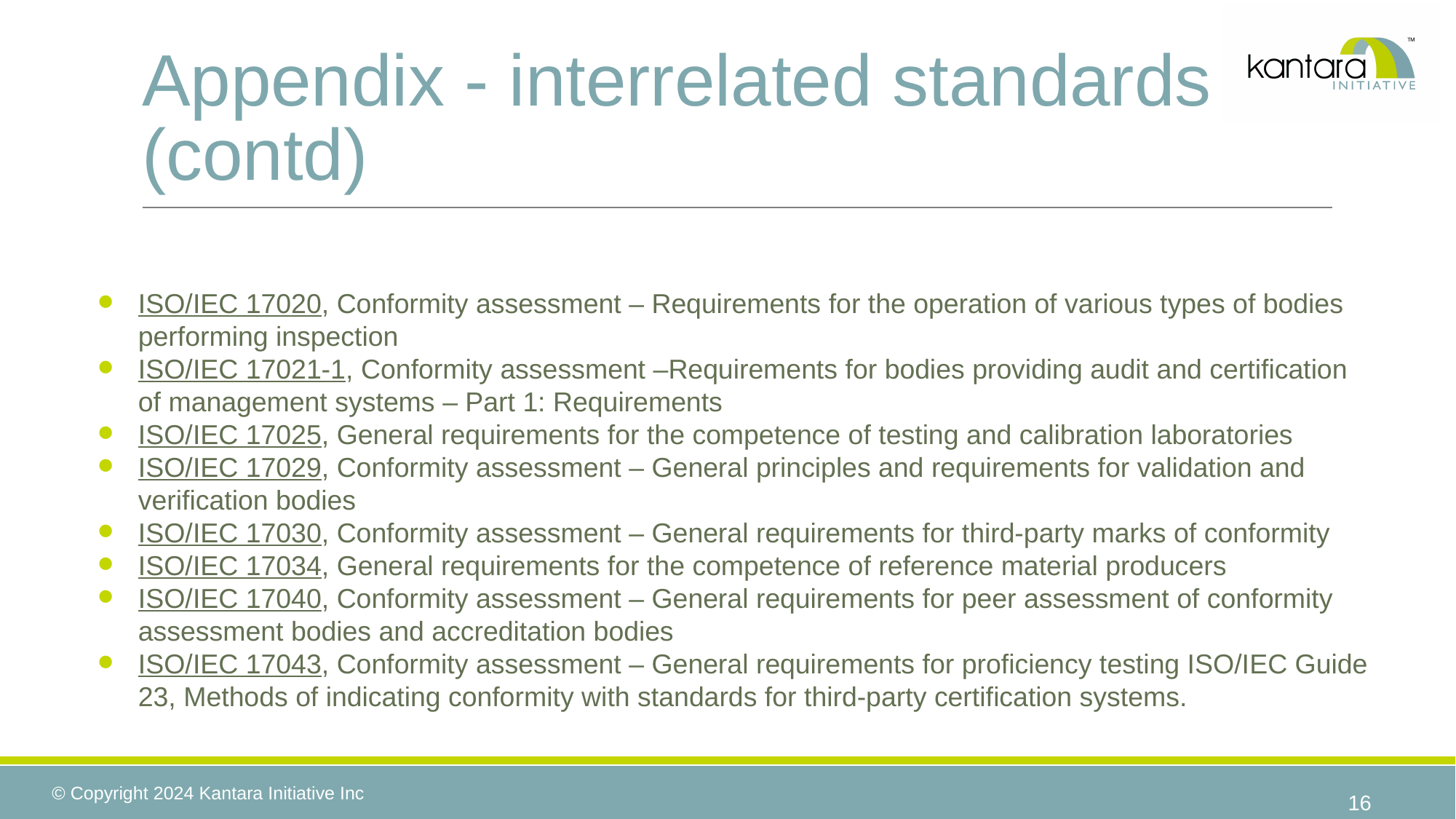

# Appendix - interrelated standards (contd)

ISO/IEC 17020, Conformity assessment – Requirements for the operation of various types of bodies performing inspection
ISO/IEC 17021-1, Conformity assessment –Requirements for bodies providing audit and certification of management systems – Part 1: Requirements
ISO/IEC 17025, General requirements for the competence of testing and calibration laboratories
ISO/IEC 17029, Conformity assessment – General principles and requirements for validation and verification bodies
ISO/IEC 17030, Conformity assessment – General requirements for third-party marks of conformity
ISO/IEC 17034, General requirements for the competence of reference material producers
ISO/IEC 17040, Conformity assessment – General requirements for peer assessment of conformity assessment bodies and accreditation bodies
ISO/IEC 17043, Conformity assessment – General requirements for proficiency testing ISO/IEC Guide 23, Methods of indicating conformity with standards for third-party certification systems.
16